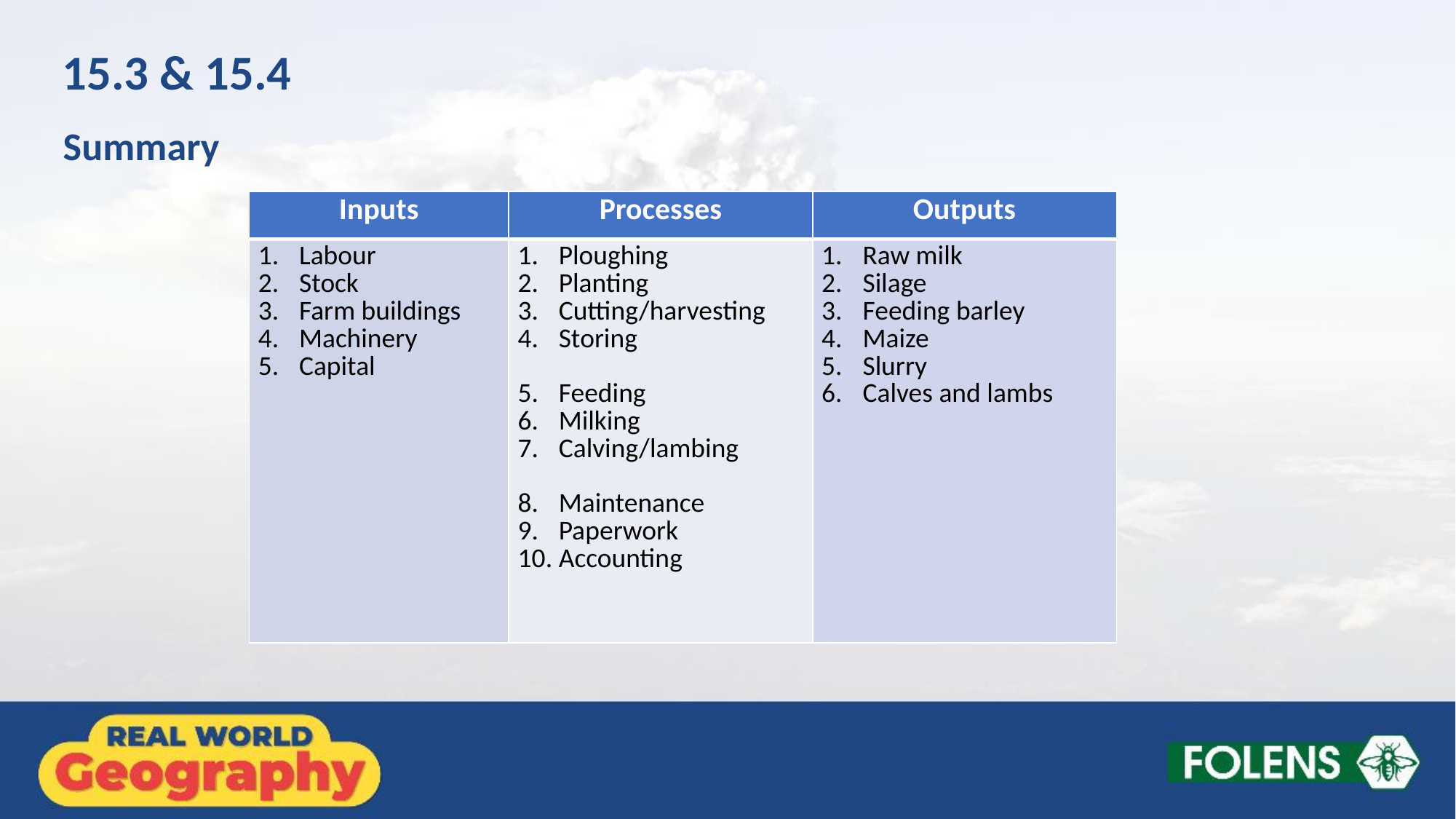

15.3 & 15.4
Summary
| Inputs | Processes | Outputs |
| --- | --- | --- |
| Labour Stock Farm buildings Machinery Capital | Ploughing Planting Cutting/harvesting Storing Feeding Milking Calving/lambing Maintenance Paperwork Accounting | Raw milk Silage Feeding barley Maize Slurry Calves and lambs |